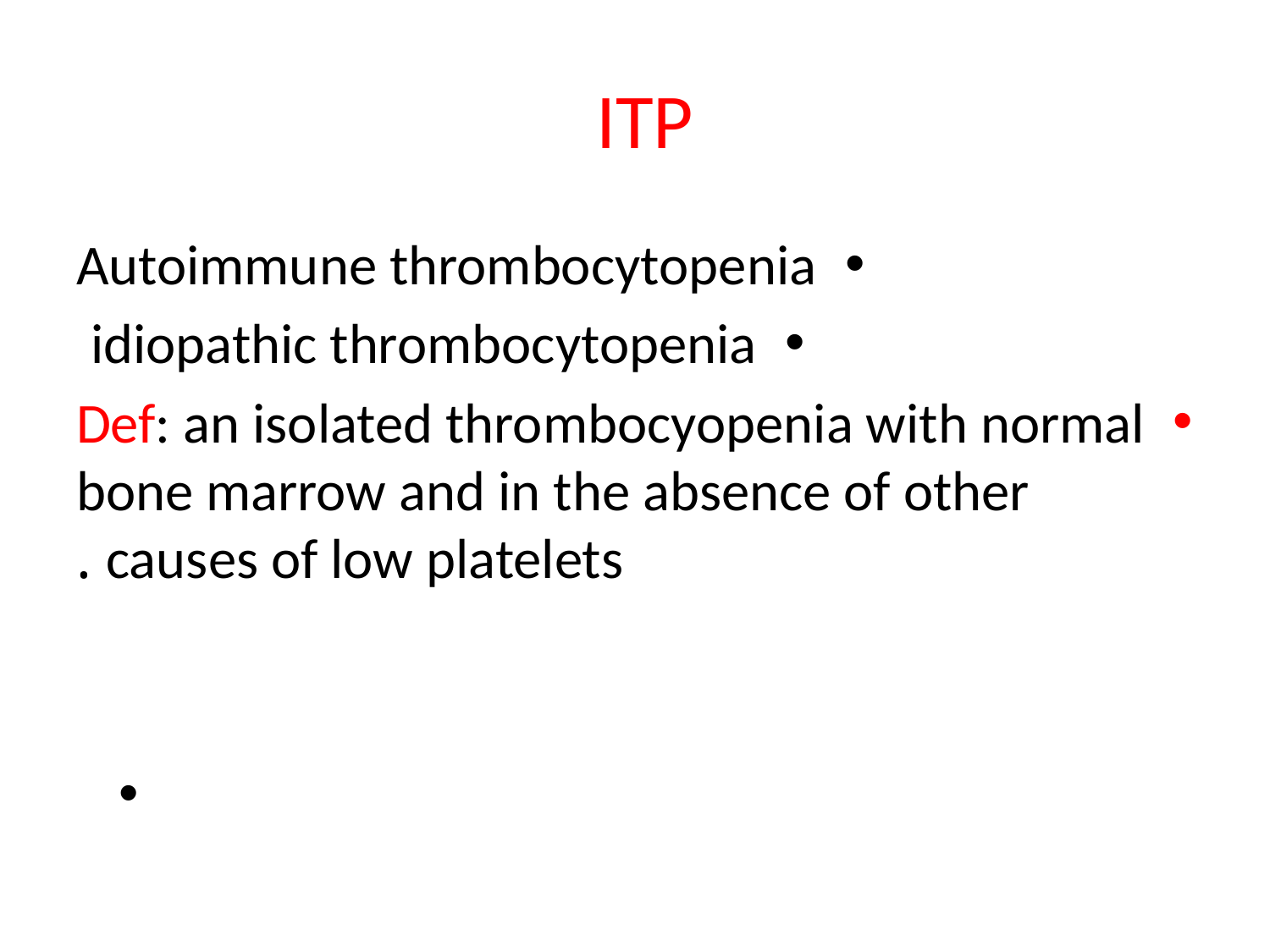

# ITP
Autoimmune thrombocytopenia
idiopathic thrombocytopenia
Def: an isolated thrombocyopenia with normal bone marrow and in the absence of other causes of low platelets .